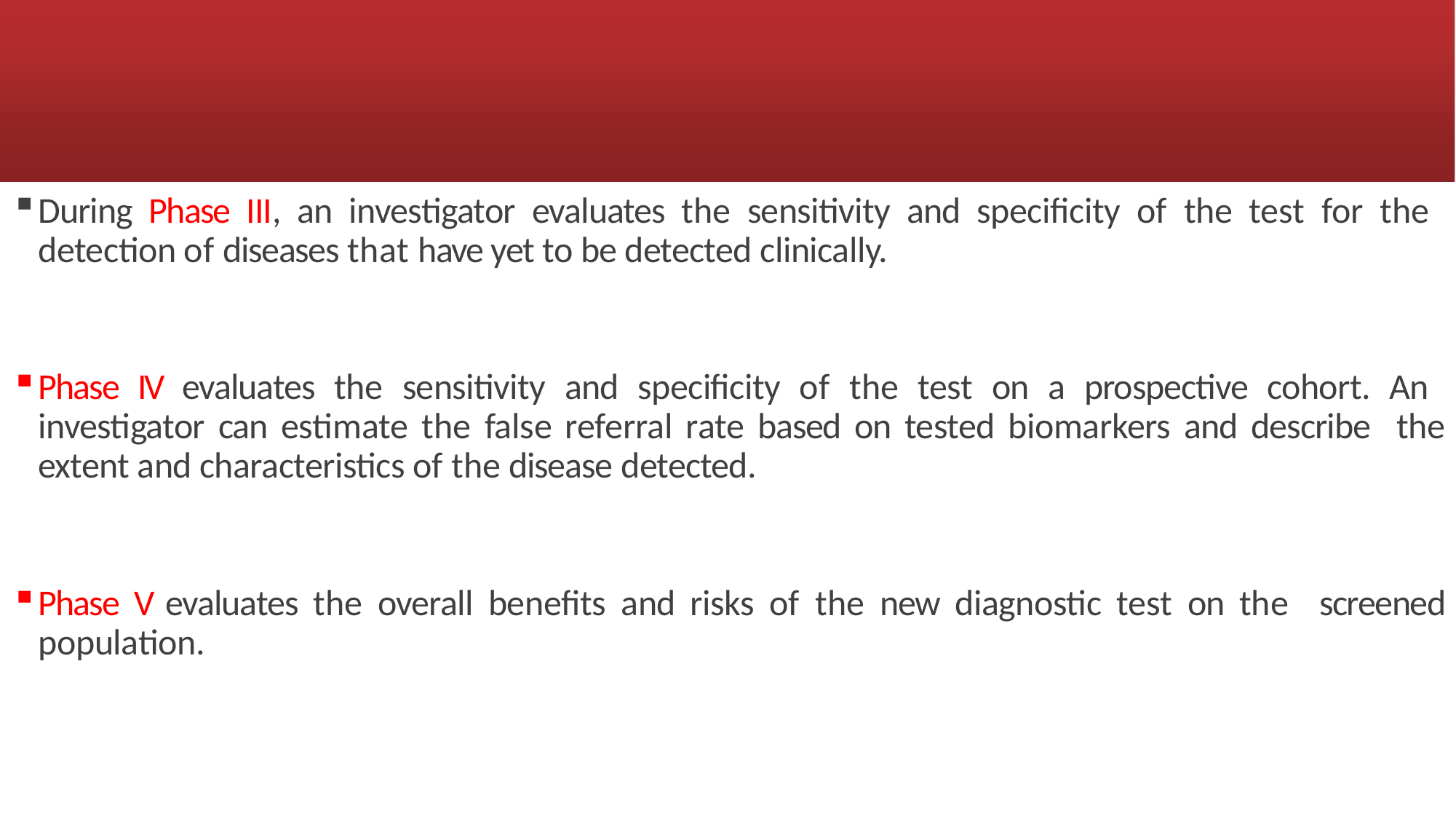

During Phase III, an investigator evaluates the sensitivity and speciﬁcity of the test for the  detection of diseases that have yet to be detected clinically.

Phase IV evaluates the sensitivity and speciﬁcity of the test on a prospective cohort. An  investigator can estimate the false referral rate based on tested biomarkers and describe  the extent and characteristics of the disease detected.

Phase V evaluates the overall beneﬁts and risks of the new diagnostic test on the  screened population.